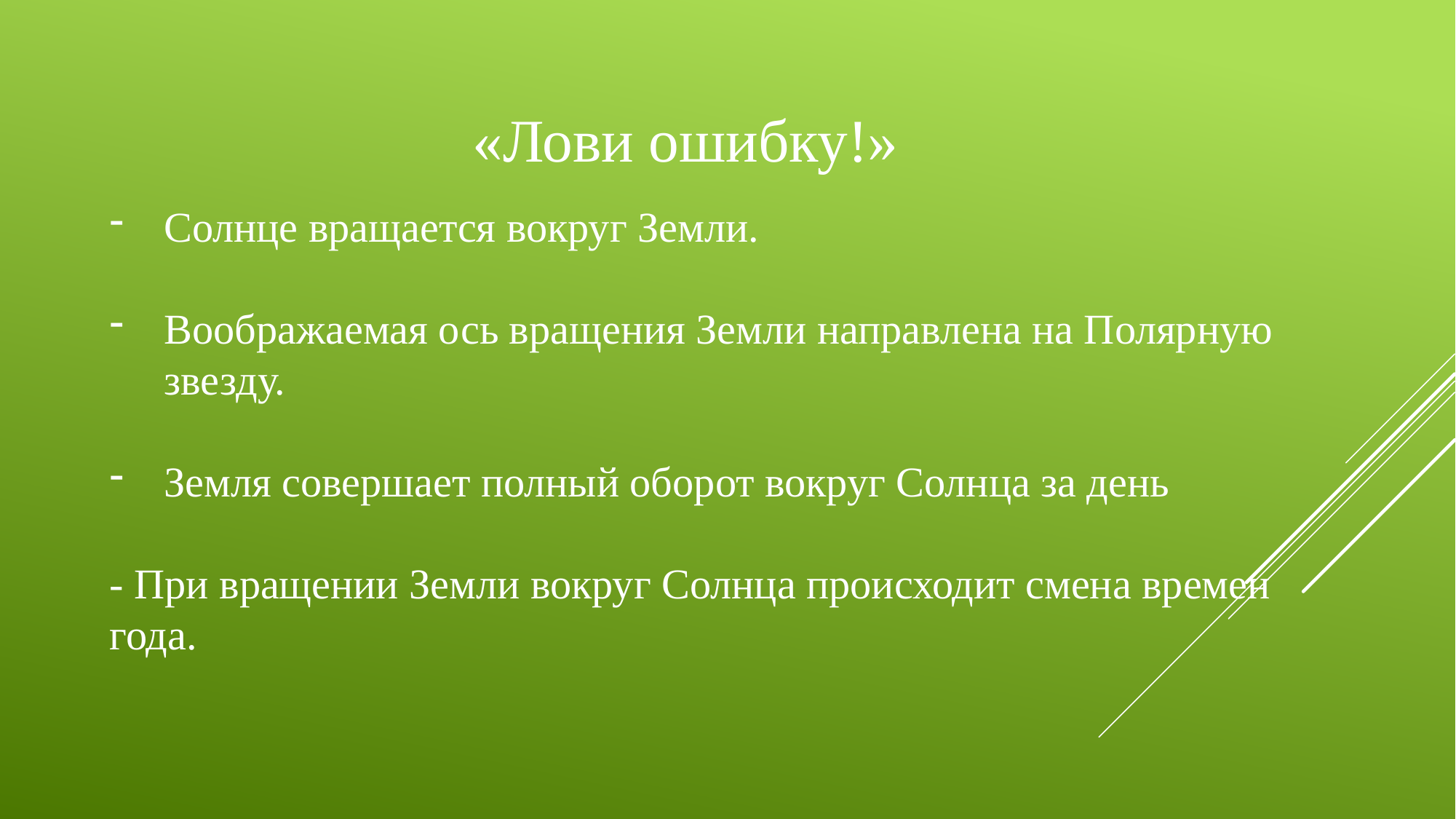

«Лови ошибку!»
Солнце вращается вокруг Земли.

Воображаемая ось вращения Земли направлена на Полярную звезду.

Земля совершает полный оборот вокруг Солнца за день

- При вращении Земли вокруг Солнца происходит смена времен года.